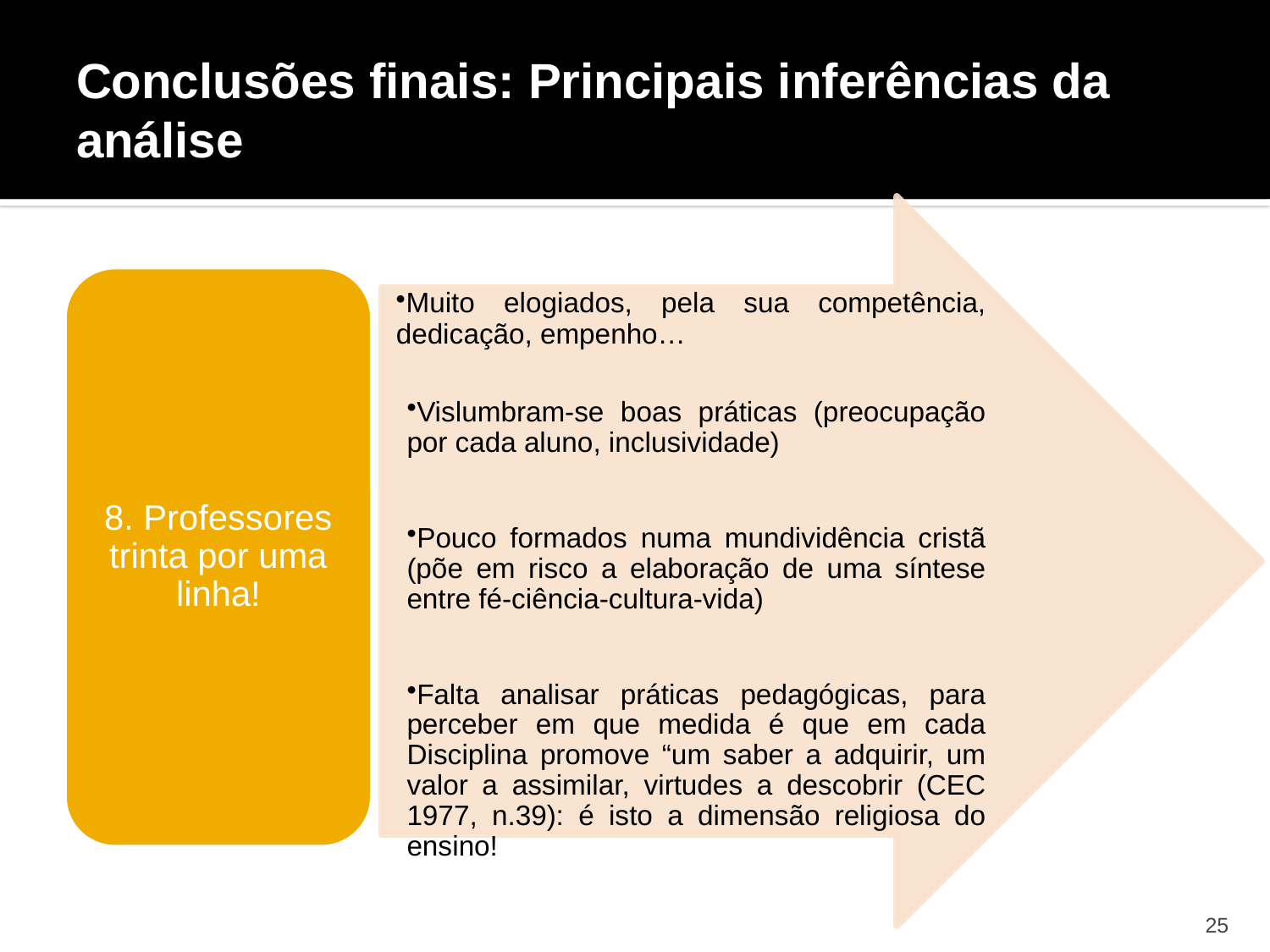

# Conclusões finais: Principais inferências da análise
Muito elogiados, pela sua competência, dedicação, empenho…

Vislumbram-se boas práticas (preocupação por cada aluno, inclusividade)

Pouco formados numa mundividência cristã (põe em risco a elaboração de uma síntese entre fé-ciência-cultura-vida)

Falta analisar práticas pedagógicas, para perceber em que medida é que em cada Disciplina promove “um saber a adquirir, um valor a assimilar, virtudes a descobrir (CEC 1977, n.39): é isto a dimensão religiosa do ensino!

8. Professores trinta por uma linha!
25